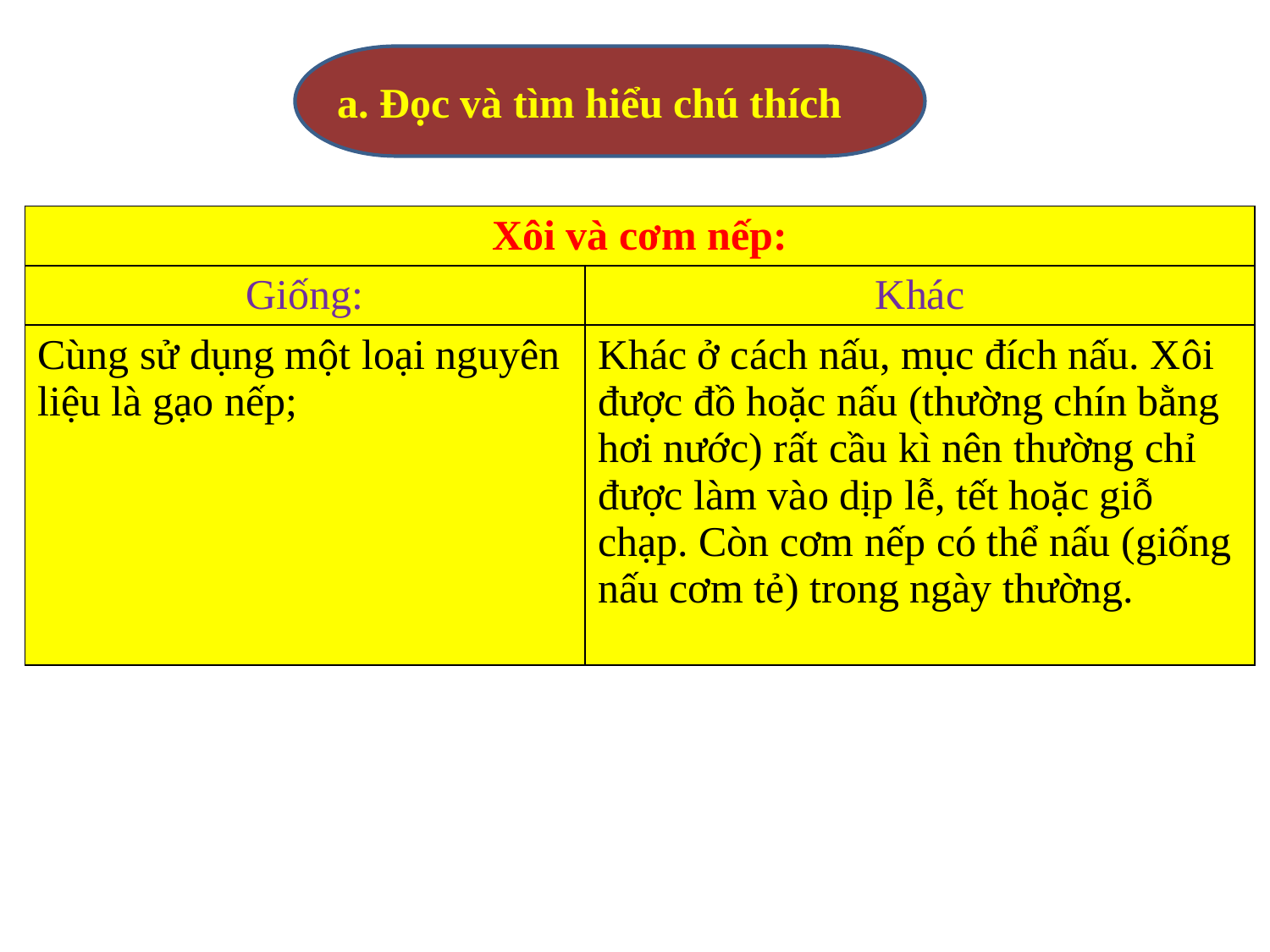

a. Đọc và tìm hiểu chú thích
| Xôi và cơm nếp: |  |
| --- | --- |
| Giống: | Khác |
| Cùng sử dụng một loại nguyên liệu là gạo nếp; | Khác ở cách nấu, mục đích nấu. Xôi được đồ hoặc nấu (thường chín bằng hơi nước) rất cầu kì nên thường chỉ được làm vào dịp lễ, tết hoặc giỗ chạp. Còn cơm nếp có thể nấu (giống nấu cơm tẻ) trong ngày thường. |